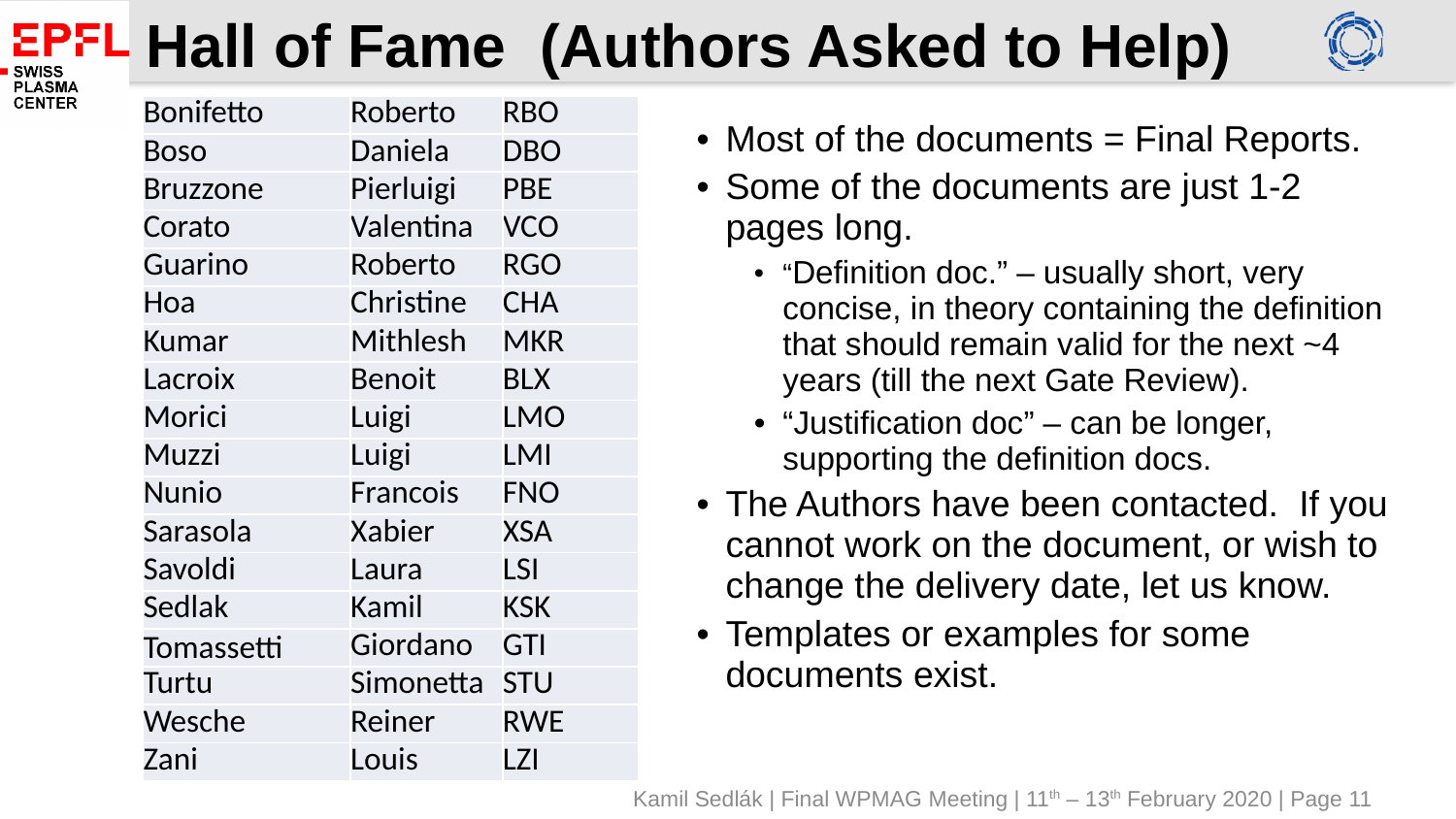

# Hall of Fame  (Authors Asked to Help)
| Bonifetto | Roberto | RBO |
| --- | --- | --- |
| Boso | Daniela | DBO |
| Bruzzone | Pierluigi | PBE |
| Corato | Valentina | VCO |
| Guarino | Roberto | RGO |
| Hoa | Christine | CHA |
| Kumar | Mithlesh | MKR |
| Lacroix | Benoit | BLX |
| Morici | Luigi | LMO |
| Muzzi | Luigi | LMI |
| Nunio | Francois | FNO |
| Sarasola | Xabier | XSA |
| Savoldi | Laura | LSI |
| Sedlak | Kamil | KSK |
| Tomassetti | Giordano | GTI |
| Turtu | Simonetta | STU |
| Wesche | Reiner | RWE |
| Zani | Louis | LZI |
Most of the documents = Final Reports.
Some of the documents are just 1-2 pages long.
“Definition doc.” – usually short, very concise, in theory containing the definition that should remain valid for the next ~4 years (till the next Gate Review).
“Justification doc” – can be longer, supporting the definition docs.
The Authors have been contacted.  If you cannot work on the document, or wish to change the delivery date, let us know.
Templates or examples for some documents exist.
Kamil Sedlák | Final WPMAG Meeting | 11th – 13th February 2020 | Page 11